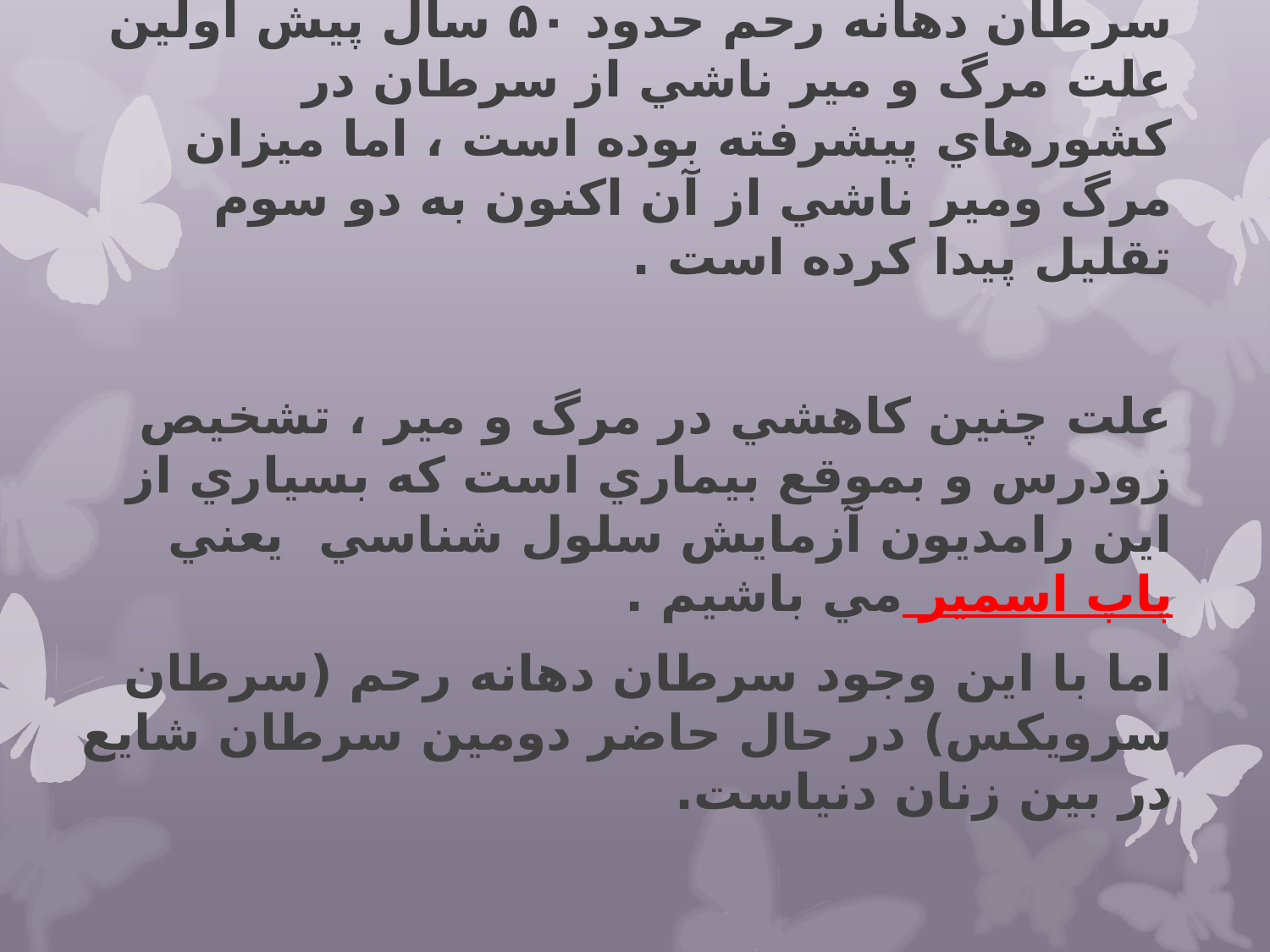

سرطان دهانه رحم حدود ۵۰ سال پيش اولين علت مرگ و مير ناشي از سرطان در کشورهاي پيشرفته بوده است ، اما ميزان مرگ ومير ناشي از آن اکنون به دو سوم تقليل پيدا کرده است .

علت چنين کاهشي در مرگ و مير ، تشخيص زودرس و بموقع بيماري است که بسياري از اين رامديون آزمايش سلول شناسي  يعني پاپ اسمير مي باشيم .
اما با این وجود سرطان دهانه رحم (سرطان سرویکس) در حال حاضر دومین سرطان شایع در بین زنان دنیاست.